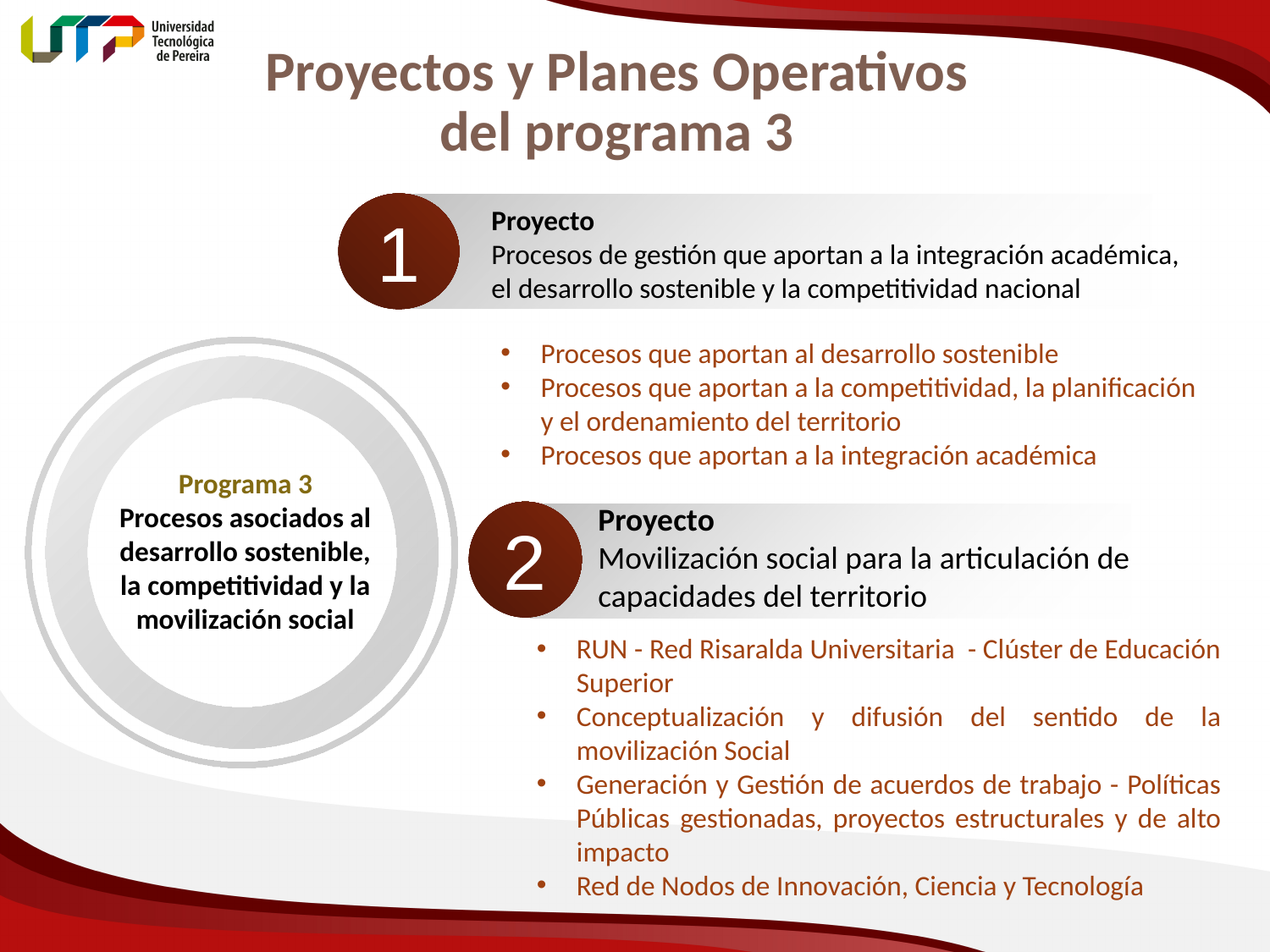

# Proyectos y Planes Operativos del programa 3
1

Proyecto
Procesos de gestión que aportan a la integración académica, el desarrollo sostenible y la competitividad nacional
Procesos que aportan al desarrollo sostenible
Procesos que aportan a la competitividad, la planificación y el ordenamiento del territorio
Procesos que aportan a la integración académica

Programa 3
Procesos asociados al desarrollo sostenible, la competitividad y la movilización social
Proyecto
Movilización social para la articulación de capacidades del territorio
2

RUN - Red Risaralda Universitaria  - Clúster de Educación Superior
Conceptualización y difusión del sentido de la movilización Social
Generación y Gestión de acuerdos de trabajo - Políticas Públicas gestionadas, proyectos estructurales y de alto impacto
Red de Nodos de Innovación, Ciencia y Tecnología